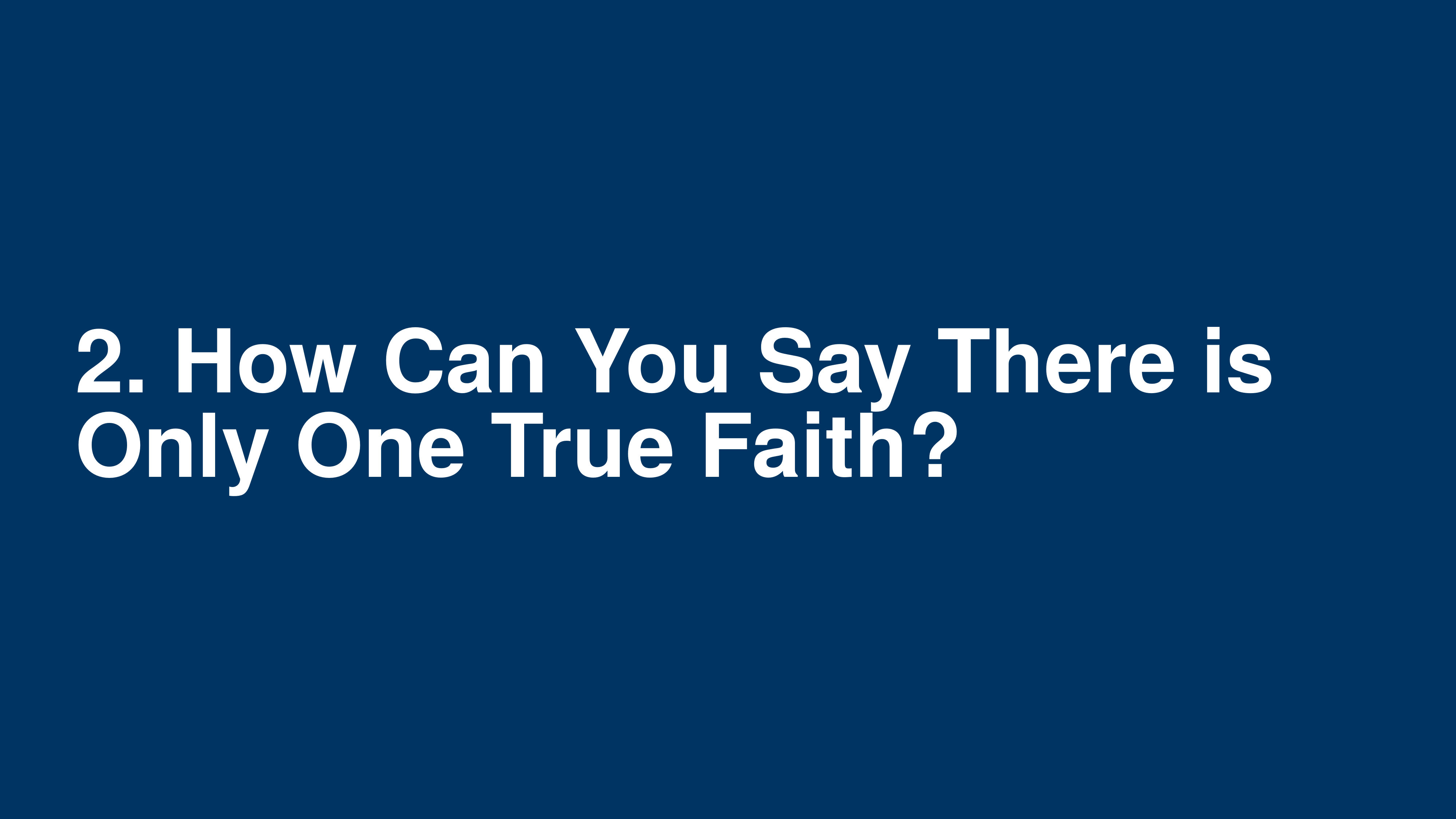

# 2. How Can You Say There is Only One True Faith?